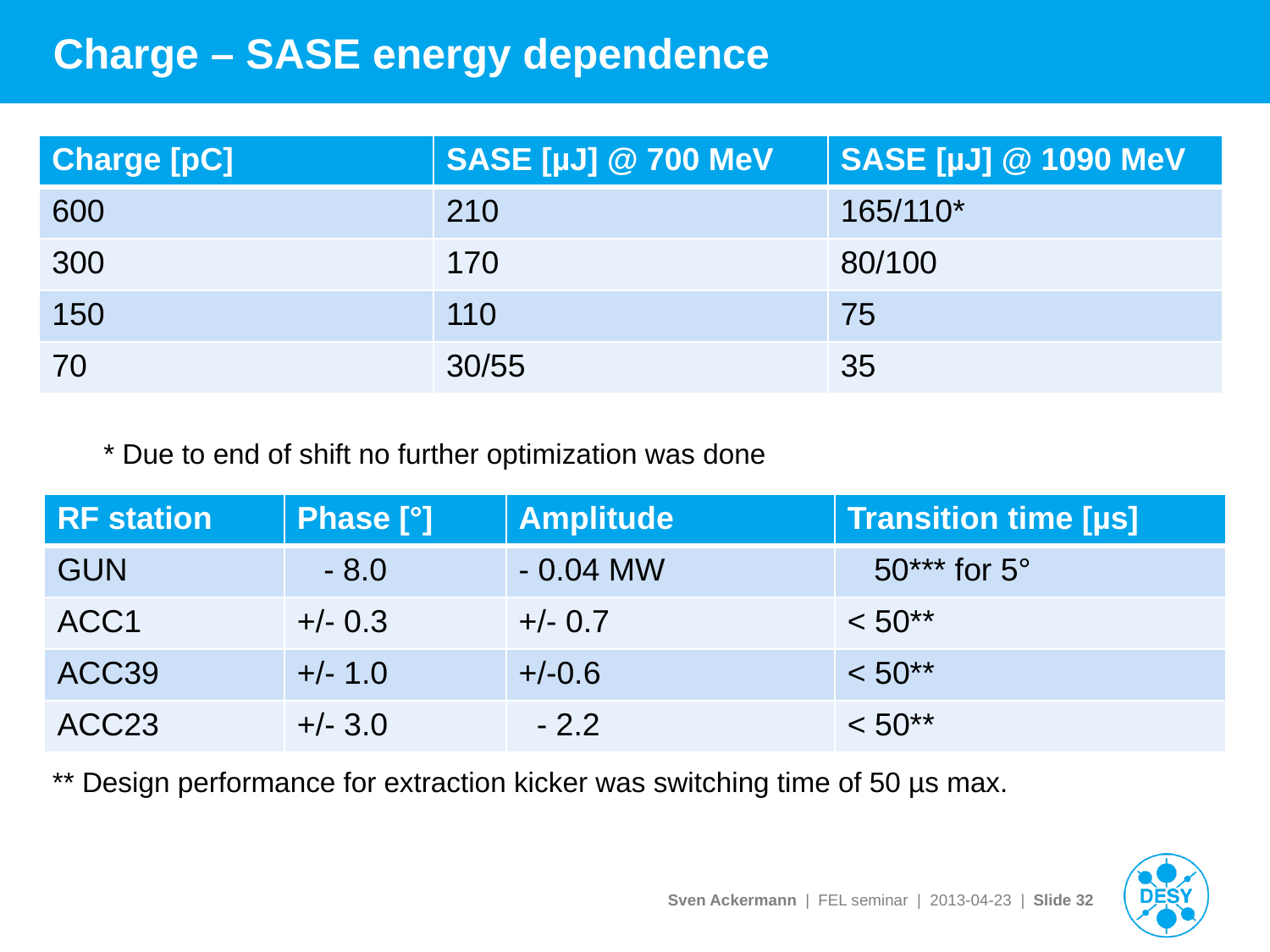

# Charge – SASE energy dependence
| Charge [pC] | SASE [µJ] @ 700 MeV | SASE [µJ] @ 1090 MeV |
| --- | --- | --- |
| 600 | 210 | 165/110\* |
| 300 | 170 | 80/100 |
| 150 | 110 | 75 |
| 70 | 30/55 | 35 |
* Due to end of shift no further optimization was done
| RF station | Phase [°] | Amplitude | Transition time [µs] |
| --- | --- | --- | --- |
| GUN | - 8.0 | - 0.04 MW | 50\*\*\* for 5° |
| ACC1 | +/- 0.3 | +/- 0.7 | < 50\*\* |
| ACC39 | +/- 1.0 | +/-0.6 | < 50\*\* |
| ACC23 | +/- 3.0 | - 2.2 | < 50\*\* |
** Design performance for extraction kicker was switching time of 50 µs max.